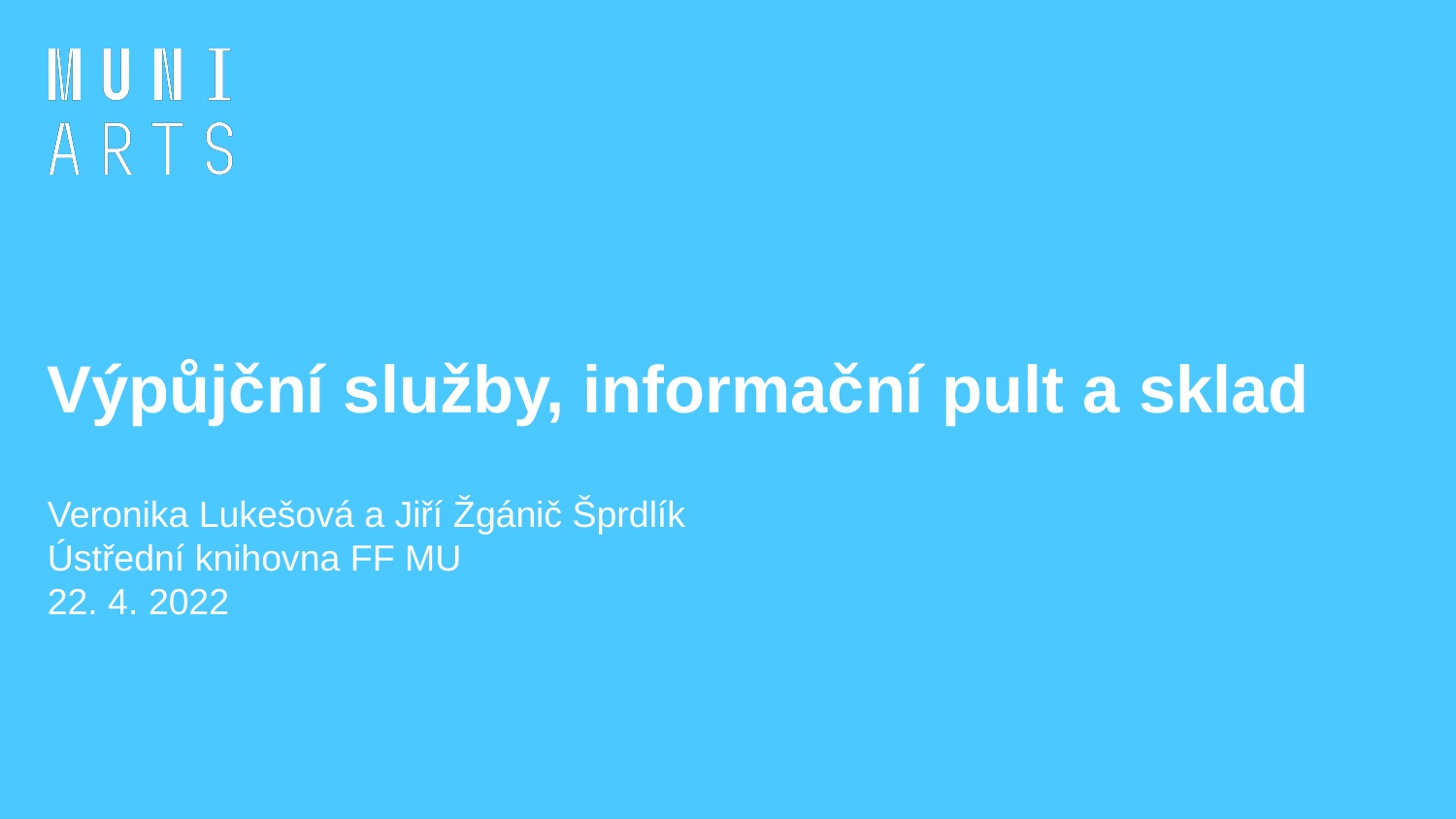

# Výpůjční služby, informační pult a sklad
Veronika Lukešová a Jiří Žgánič Šprdlík
Ústřední knihovna FF MU
22. 4. 2022